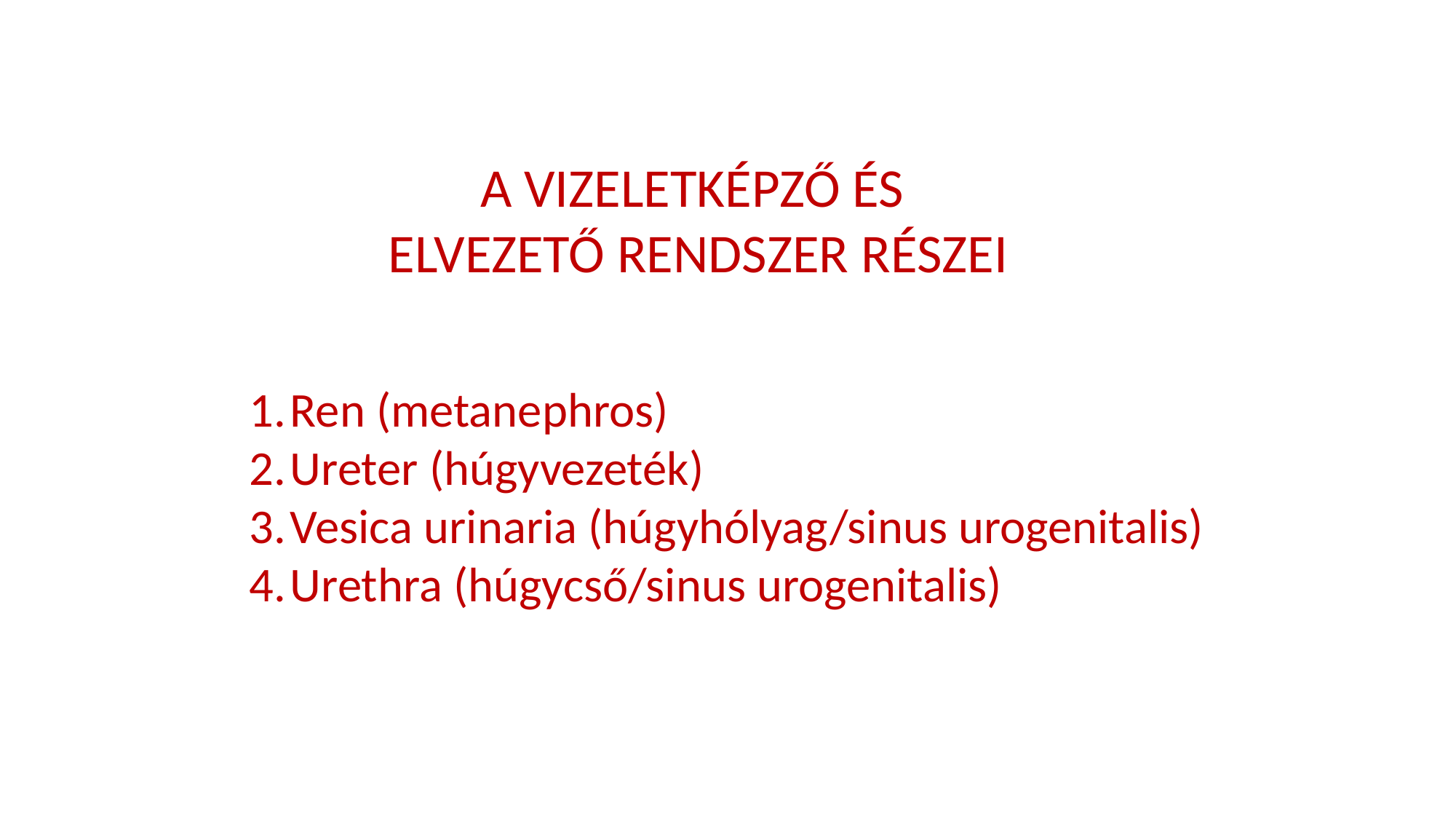

A VIZELETKÉPZŐ ÉS
ELVEZETŐ RENDSZER RÉSZEI
Ren (metanephros)
Ureter (húgyvezeték)
Vesica urinaria (húgyhólyag/sinus urogenitalis)
Urethra (húgycső/sinus urogenitalis)